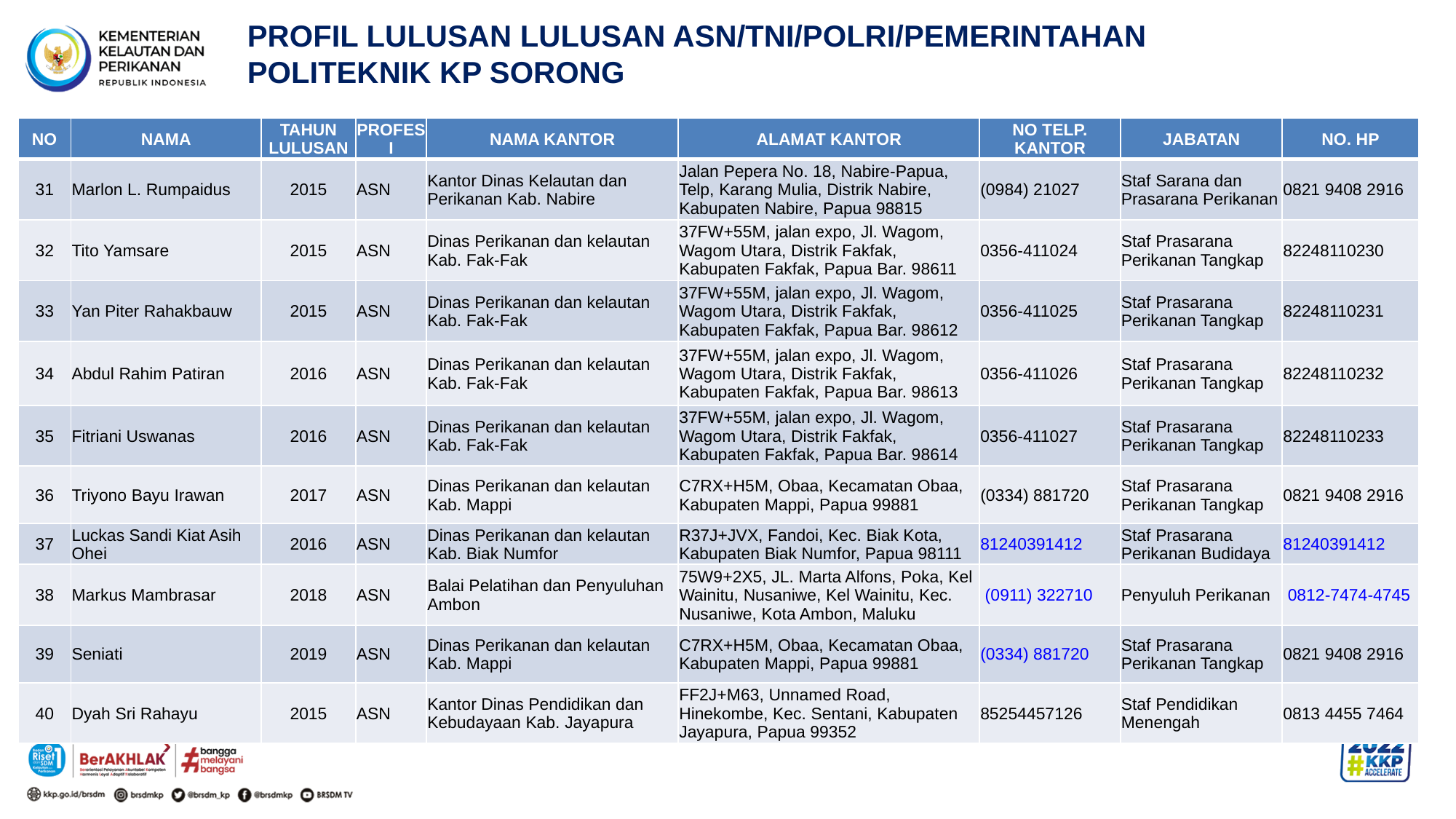

PROFIL LULUSAN LULUSAN ASN/TNI/POLRI/PEMERINTAHAN
POLITEKNIK KP SORONG
| NO | NAMA | TAHUN LULUSAN | PROFESI | NAMA KANTOR | ALAMAT KANTOR | NO TELP. KANTOR | JABATAN | NO. HP |
| --- | --- | --- | --- | --- | --- | --- | --- | --- |
| 31 | Marlon L. Rumpaidus | 2015 | ASN | Kantor Dinas Kelautan dan Perikanan Kab. Nabire | Jalan Pepera No. 18, Nabire-Papua, Telp, Karang Mulia, Distrik Nabire, Kabupaten Nabire, Papua 98815 | (0984) 21027 | Staf Sarana dan Prasarana Perikanan | 0821 9408 2916 |
| 32 | Tito Yamsare | 2015 | ASN | Dinas Perikanan dan kelautan Kab. Fak-Fak | 37FW+55M, jalan expo, Jl. Wagom, Wagom Utara, Distrik Fakfak, Kabupaten Fakfak, Papua Bar. 98611 | 0356‑411024 | Staf Prasarana Perikanan Tangkap | 82248110230 |
| 33 | Yan Piter Rahakbauw | 2015 | ASN | Dinas Perikanan dan kelautan Kab. Fak-Fak | 37FW+55M, jalan expo, Jl. Wagom, Wagom Utara, Distrik Fakfak, Kabupaten Fakfak, Papua Bar. 98612 | 0356‑411025 | Staf Prasarana Perikanan Tangkap | 82248110231 |
| 34 | Abdul Rahim Patiran | 2016 | ASN | Dinas Perikanan dan kelautan Kab. Fak-Fak | 37FW+55M, jalan expo, Jl. Wagom, Wagom Utara, Distrik Fakfak, Kabupaten Fakfak, Papua Bar. 98613 | 0356‑411026 | Staf Prasarana Perikanan Tangkap | 82248110232 |
| 35 | Fitriani Uswanas | 2016 | ASN | Dinas Perikanan dan kelautan Kab. Fak-Fak | 37FW+55M, jalan expo, Jl. Wagom, Wagom Utara, Distrik Fakfak, Kabupaten Fakfak, Papua Bar. 98614 | 0356‑411027 | Staf Prasarana Perikanan Tangkap | 82248110233 |
| 36 | Triyono Bayu Irawan | 2017 | ASN | Dinas Perikanan dan kelautan Kab. Mappi | C7RX+H5M, Obaa, Kecamatan Obaa, Kabupaten Mappi, Papua 99881 | (0334) 881720 | Staf Prasarana Perikanan Tangkap | 0821 9408 2916 |
| 37 | Luckas Sandi Kiat Asih Ohei | 2016 | ASN | Dinas Perikanan dan kelautan Kab. Biak Numfor | R37J+JVX, Fandoi, Kec. Biak Kota, Kabupaten Biak Numfor, Papua 98111 | 81240391412 | Staf Prasarana Perikanan Budidaya | 81240391412 |
| 38 | Markus Mambrasar | 2018 | ASN | Balai Pelatihan dan Penyuluhan Ambon | 75W9+2X5, JL. Marta Alfons, Poka, Kel Wainitu, Nusaniwe, Kel Wainitu, Kec. Nusaniwe, Kota Ambon, Maluku | (0911) 322710 | Penyuluh Perikanan | 0812-7474-4745 |
| 39 | Seniati | 2019 | ASN | Dinas Perikanan dan kelautan Kab. Mappi | C7RX+H5M, Obaa, Kecamatan Obaa, Kabupaten Mappi, Papua 99881 | (0334) 881720 | Staf Prasarana Perikanan Tangkap | 0821 9408 2916 |
| 40 | Dyah Sri Rahayu | 2015 | ASN | Kantor Dinas Pendidikan dan Kebudayaan Kab. Jayapura | FF2J+M63, Unnamed Road, Hinekombe, Kec. Sentani, Kabupaten Jayapura, Papua 99352 | 85254457126 | Staf Pendidikan Menengah | 0813 4455 7464 |